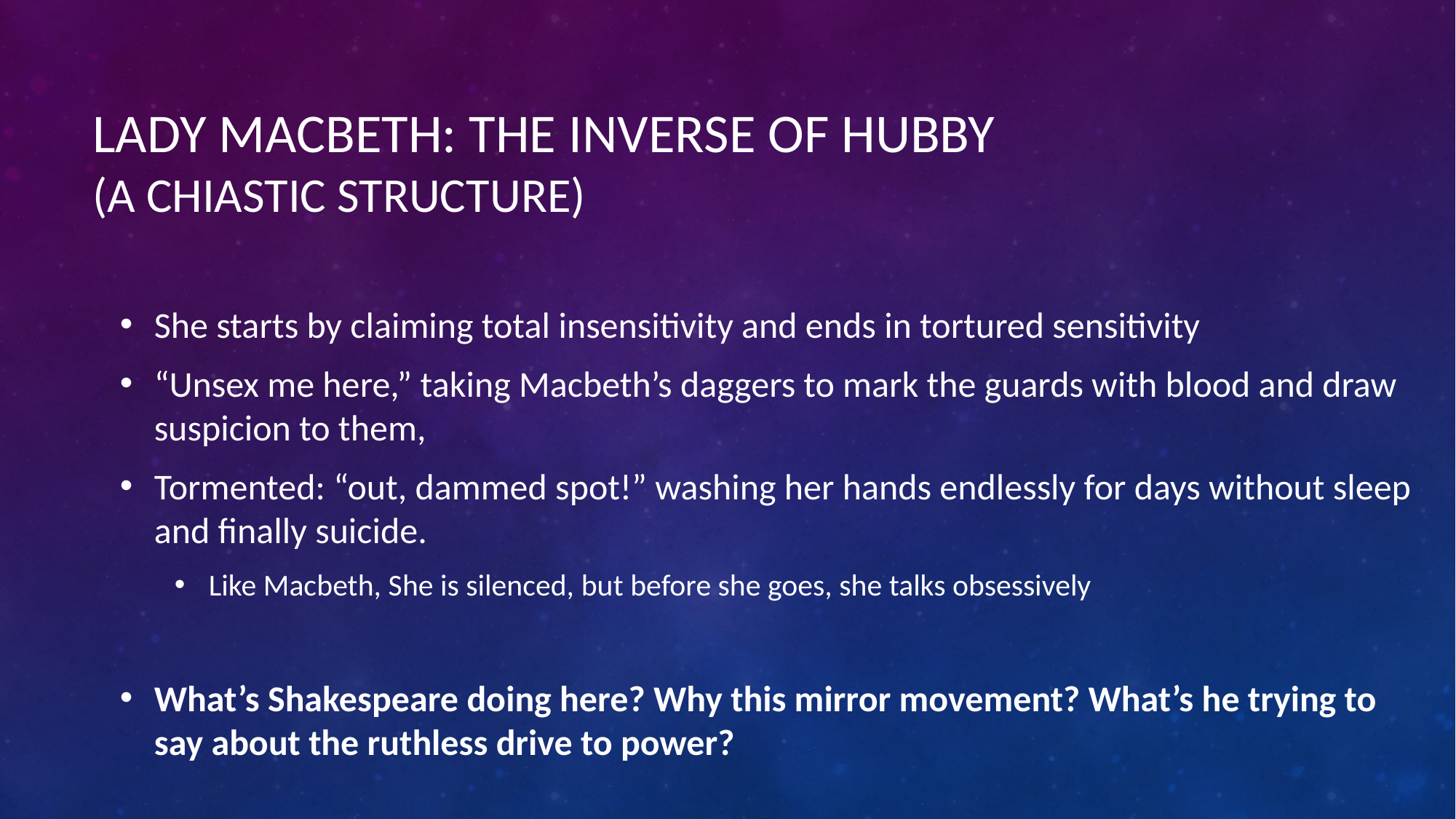

# Lady Macbeth: The inverse of hubby (a Chiastic structure)
She starts by claiming total insensitivity and ends in tortured sensitivity
“Unsex me here,” taking Macbeth’s daggers to mark the guards with blood and draw suspicion to them,
Tormented: “out, dammed spot!” washing her hands endlessly for days without sleep and finally suicide.
Like Macbeth, She is silenced, but before she goes, she talks obsessively

What’s Shakespeare doing here? Why this mirror movement? What’s he trying to say about the ruthless drive to power?